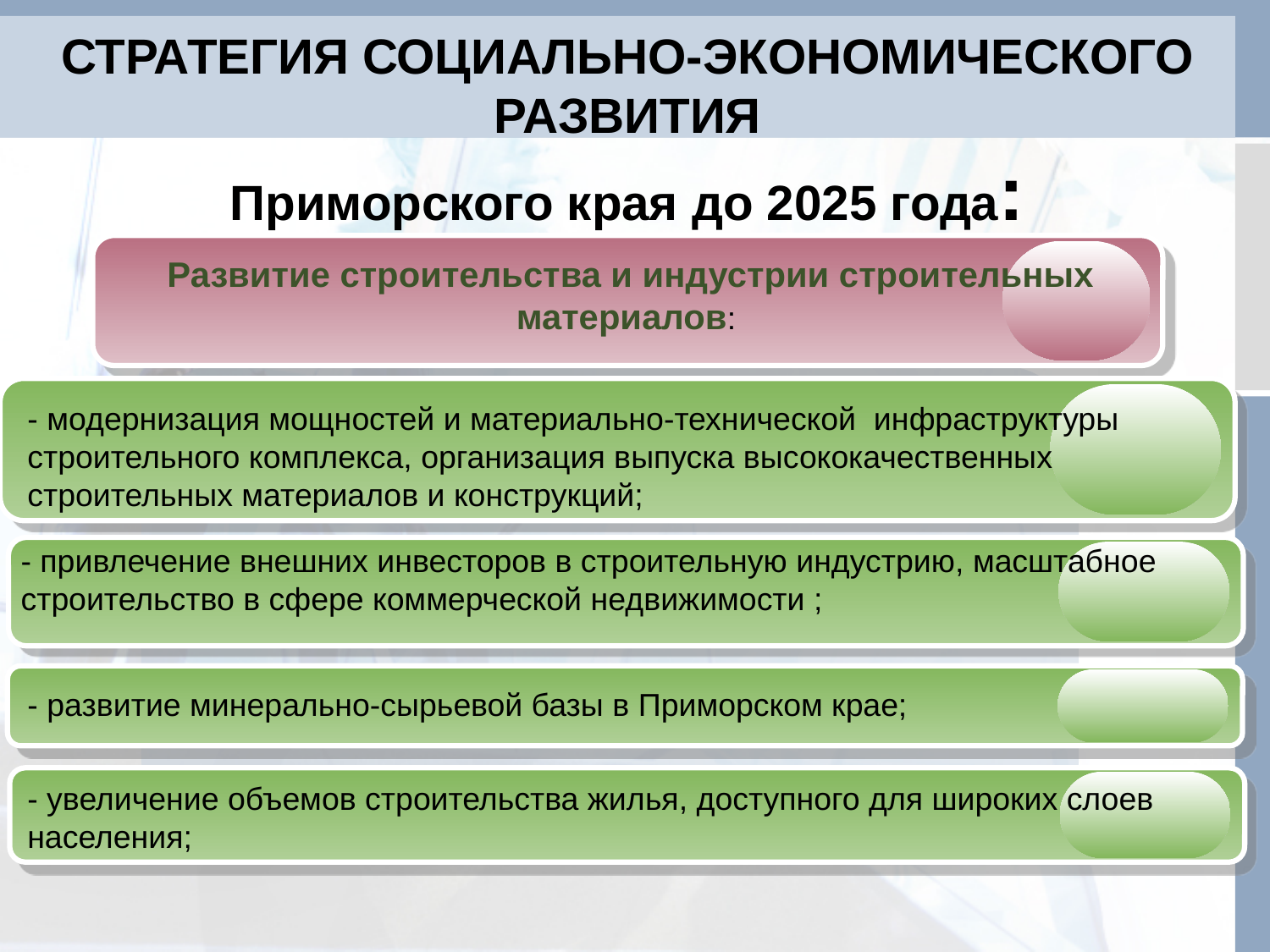

# Стратегия социально-экономического развития Приморского края до 2025 года:

Развитие строительства и индустрии строительных материалов:

- модернизация мощностей и материально-технической  инфраструктуры строительного комплекса, организация выпуска высококачественных строительных материалов и конструкций;
- привлечение внешних инвесторов в строительную индустрию, масштабное строительство в сфере коммерческой недвижимости ;

- развитие минерально-сырьевой базы в Приморском крае;
- увеличение объемов строительства жилья, доступного для широких слоев населения;